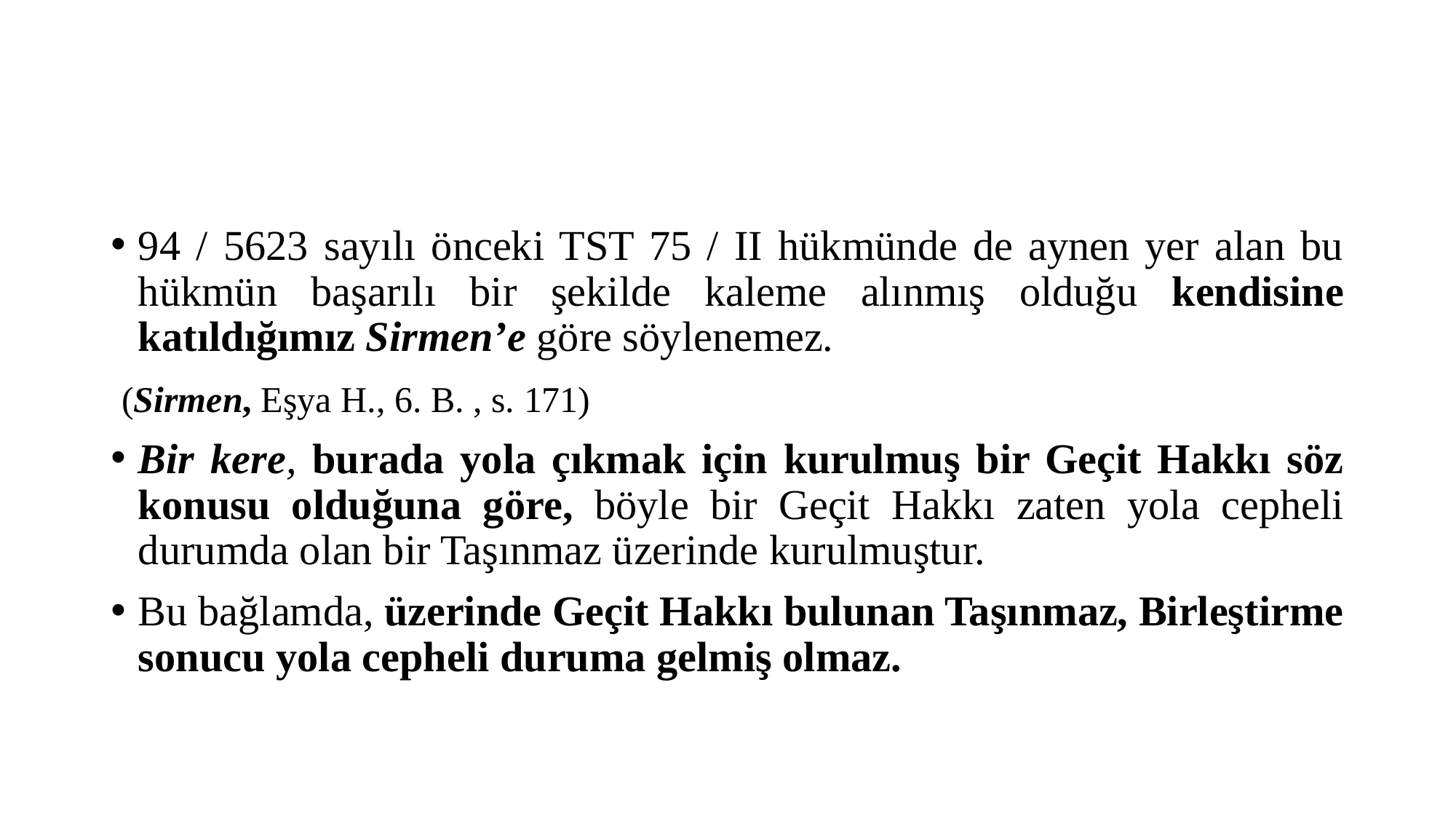

#
94 / 5623 sayılı önceki TST 75 / II hükmünde de aynen yer alan bu hükmün başarılı bir şekilde kaleme alınmış olduğu kendisine katıldığımız Sirmen’e göre söylenemez.
 (Sirmen, Eşya H., 6. B. , s. 171)
Bir kere, burada yola çıkmak için kurulmuş bir Geçit Hakkı söz konusu olduğuna göre, böyle bir Geçit Hakkı zaten yola cepheli durumda olan bir Taşınmaz üzerinde kurulmuştur.
Bu bağlamda, üzerinde Geçit Hakkı bulunan Taşınmaz, Birleştirme sonucu yola cepheli duruma gelmiş olmaz.